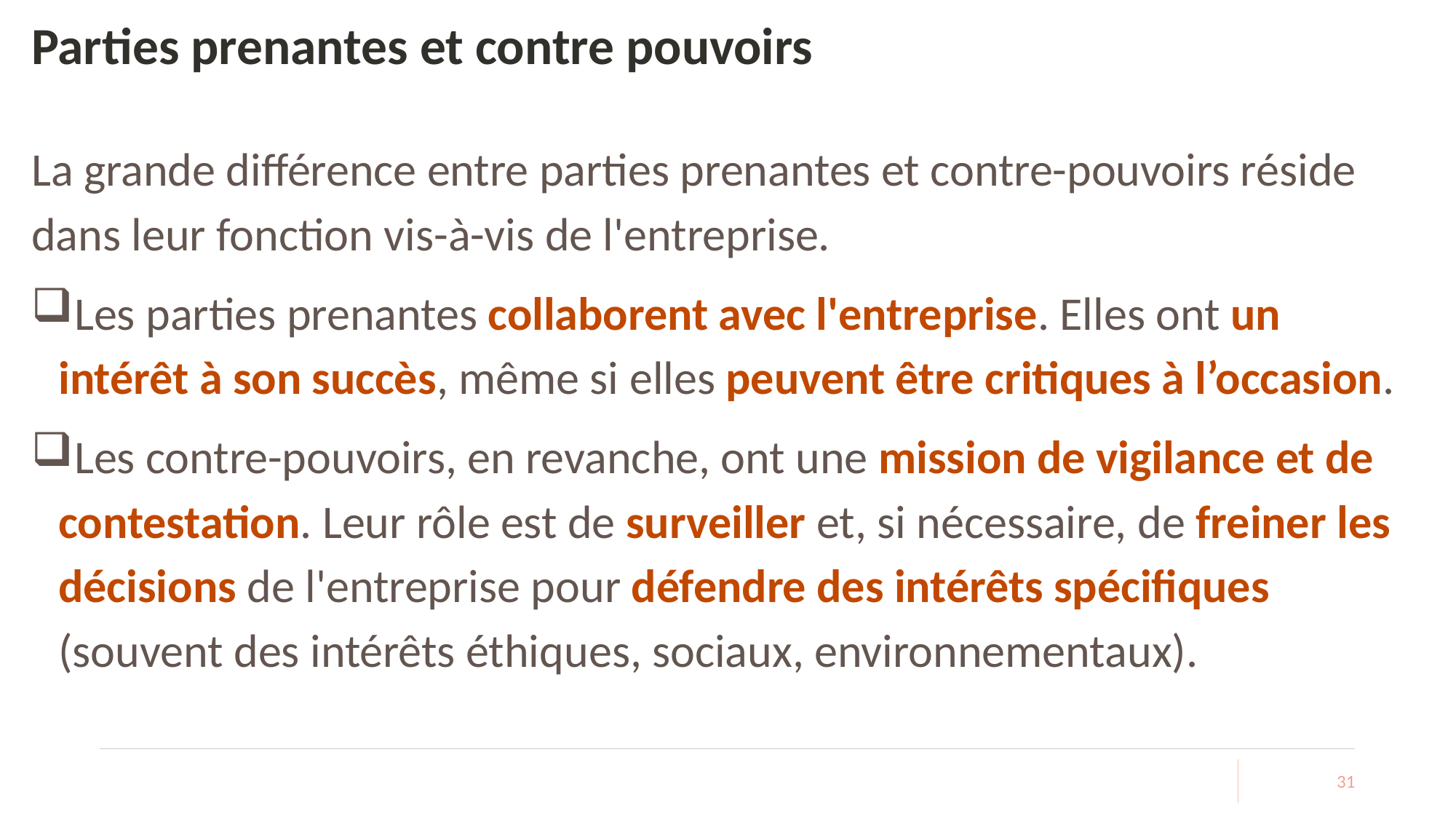

# Parties prenantes et contre pouvoirs
La grande différence entre parties prenantes et contre-pouvoirs réside dans leur fonction vis-à-vis de l'entreprise.
 Les parties prenantes collaborent avec l'entreprise. Elles ont un intérêt à son succès, même si elles peuvent être critiques à l’occasion.
 Les contre-pouvoirs, en revanche, ont une mission de vigilance et de contestation. Leur rôle est de surveiller et, si nécessaire, de freiner les décisions de l'entreprise pour défendre des intérêts spécifiques (souvent des intérêts éthiques, sociaux, environnementaux).
31